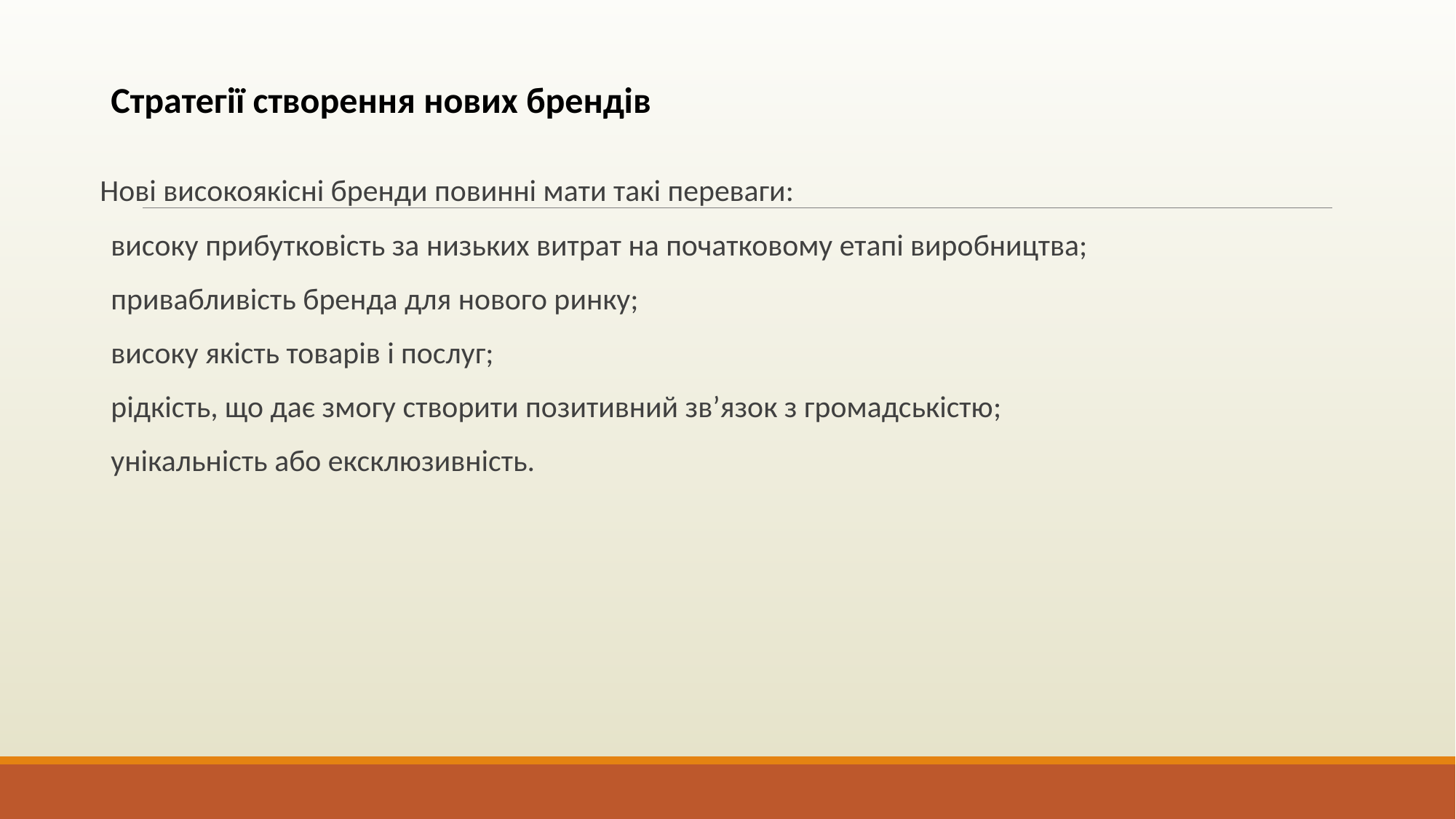

# Стратегії створення нових брендів
Нові високоякісні бренди повинні мати такі переваги:
високу прибутковість за низьких витрат на початковому етапі виробництва;
привабливість бренда для нового ринку;
високу якість товарів і послуг;
рідкість, що дає змогу створити позитивний зв’язок з громадськістю;
унікальність або ексклюзивність.